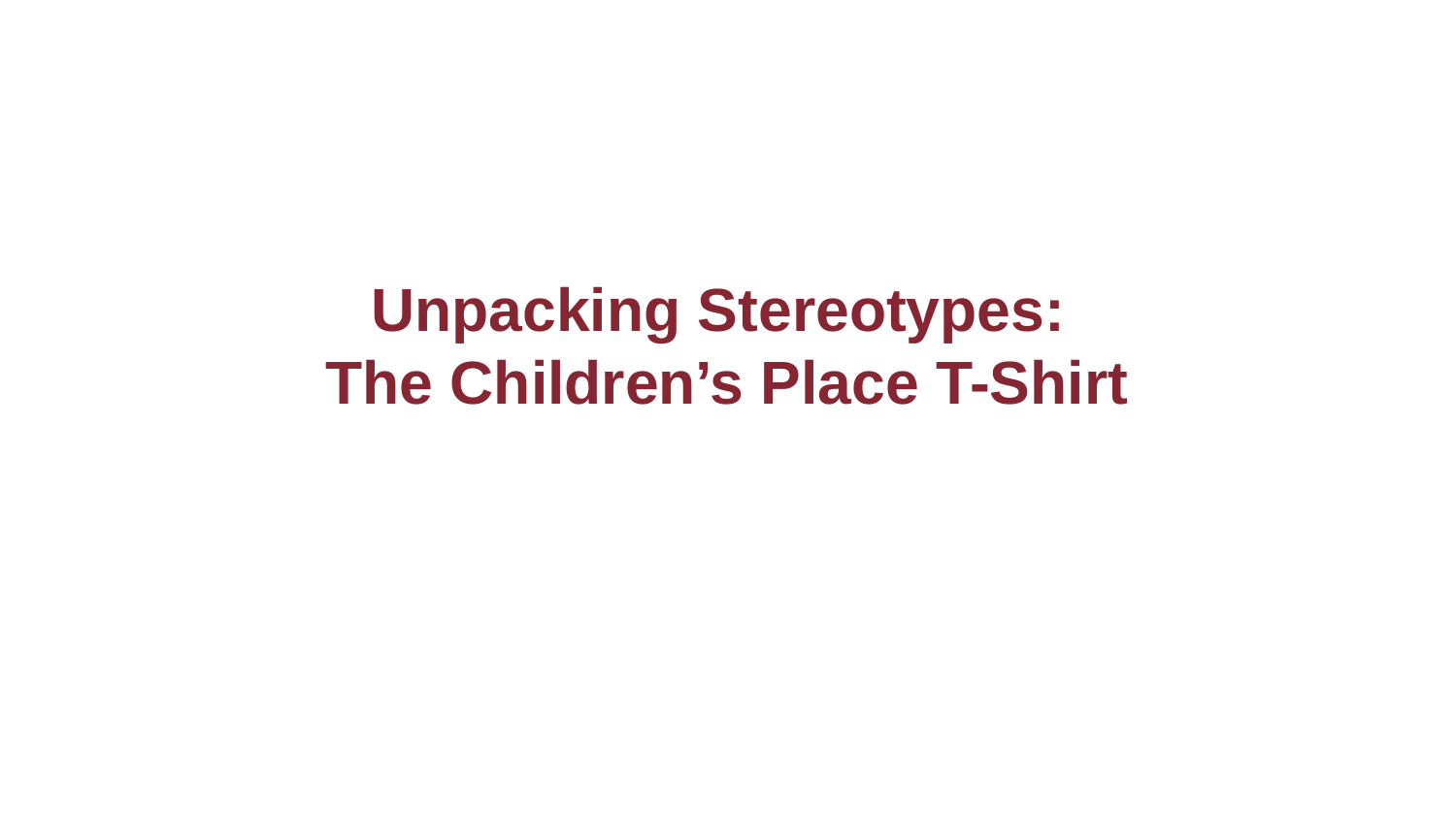

# Unpacking Stereotypes: The Children’s Place T-Shirt